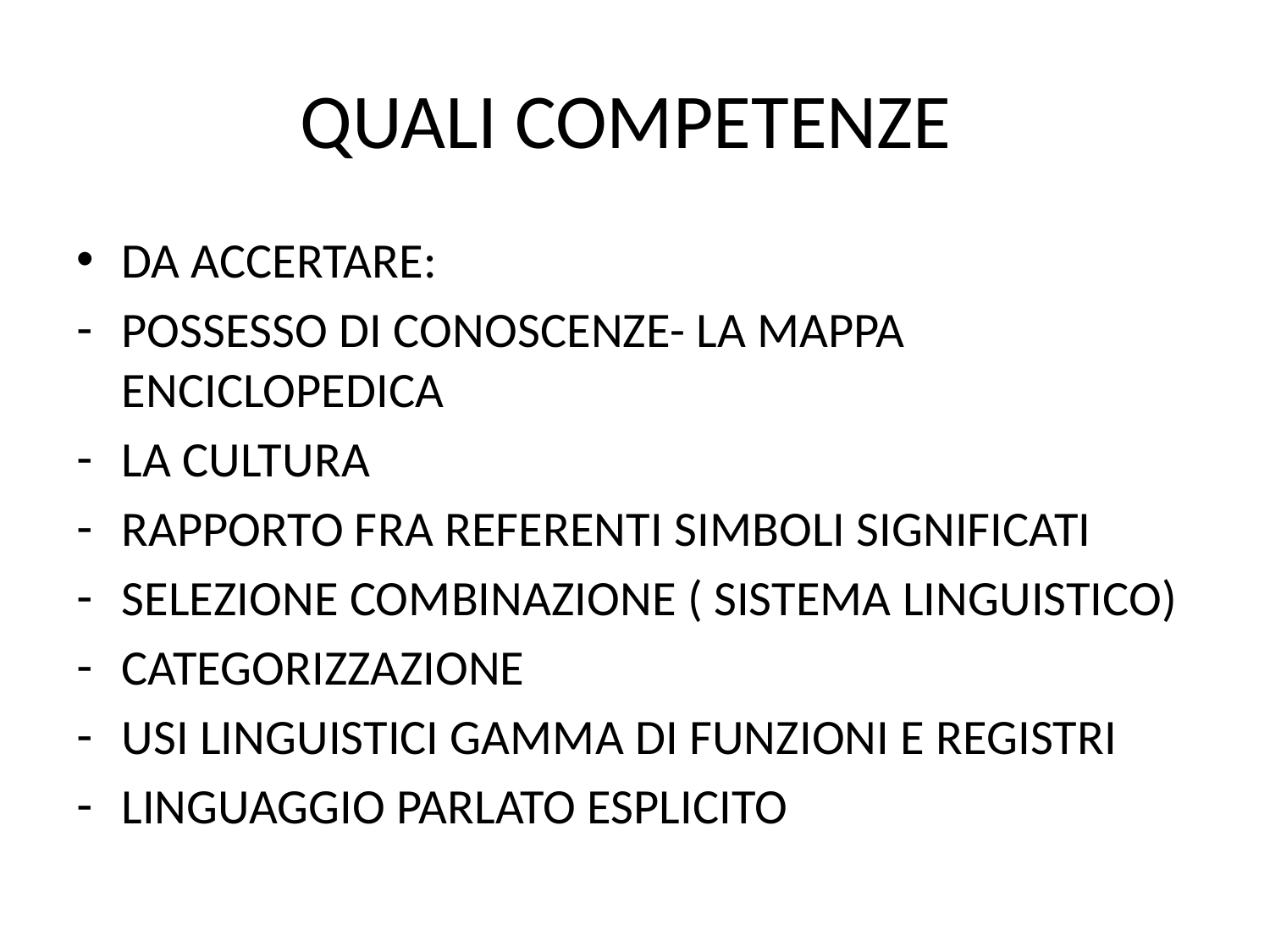

# QUALI COMPETENZE
DA ACCERTARE:
POSSESSO DI CONOSCENZE- LA MAPPA ENCICLOPEDICA
LA CULTURA
RAPPORTO FRA REFERENTI SIMBOLI SIGNIFICATI
SELEZIONE COMBINAZIONE ( SISTEMA LINGUISTICO)
CATEGORIZZAZIONE
USI LINGUISTICI GAMMA DI FUNZIONI E REGISTRI
LINGUAGGIO PARLATO ESPLICITO